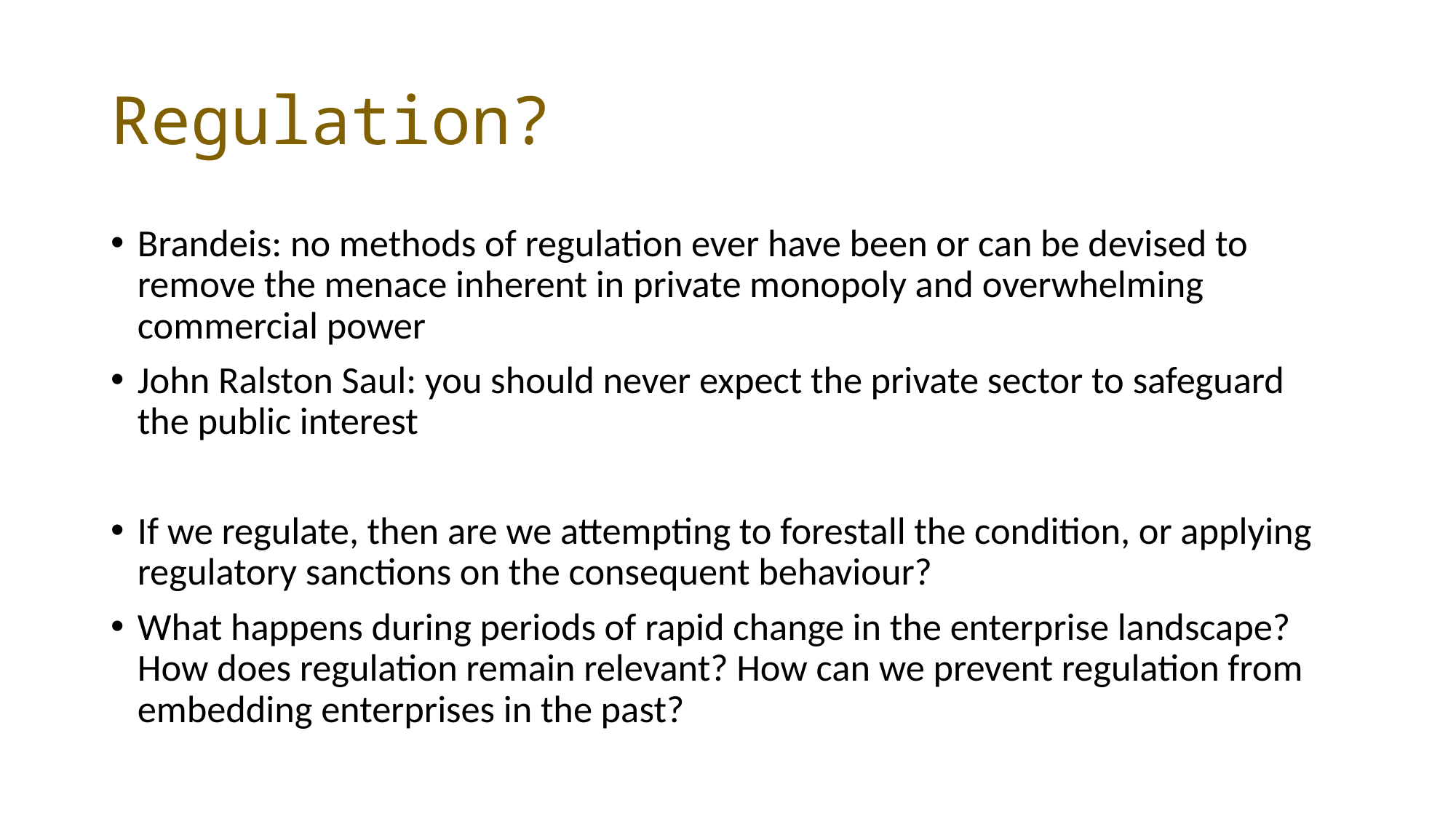

# Regulation?
Brandeis: no methods of regulation ever have been or can be devised to remove the menace inherent in private monopoly and overwhelming commercial power
John Ralston Saul: you should never expect the private sector to safeguard the public interest

If we regulate, then are we attempting to forestall the condition, or applying regulatory sanctions on the consequent behaviour?
What happens during periods of rapid change in the enterprise landscape? How does regulation remain relevant? How can we prevent regulation from embedding enterprises in the past?